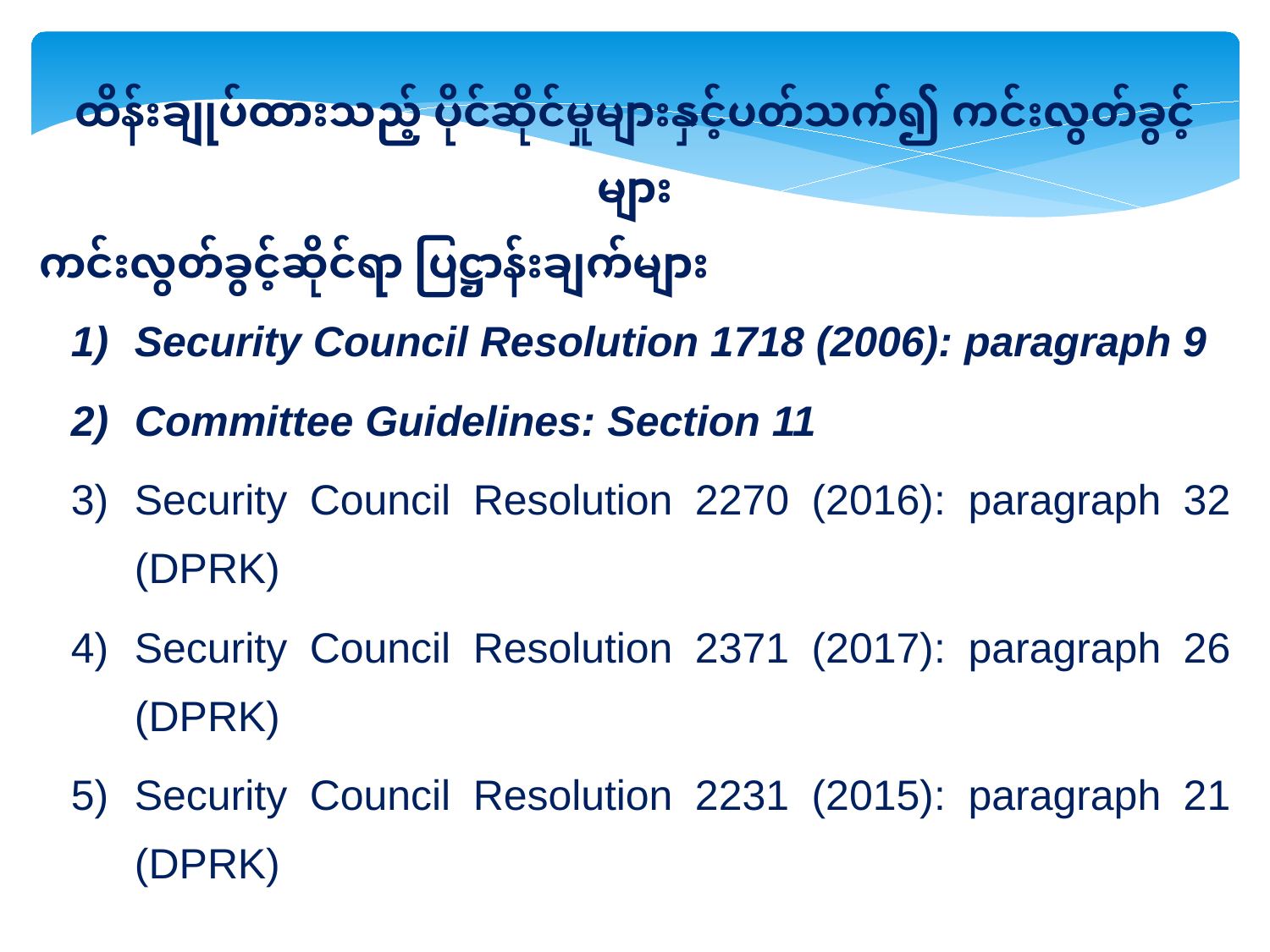

ထိန်းချုပ်ထားသည့် ပိုင်ဆိုင်မှုများနှင့်ပတ်သက်၍ ကင်းလွတ်ခွင့်များ
ကင်းလွတ်ခွင့်ဆိုင်ရာ ပြဋ္ဌာန်းချက်များ
Security Council Resolution 1718 (2006): paragraph 9
Committee Guidelines: Section 11
Security Council Resolution 2270 (2016): paragraph 32 (DPRK)
Security Council Resolution 2371 (2017): paragraph 26 (DPRK)
Security Council Resolution 2231 (2015): paragraph 21 (DPRK)